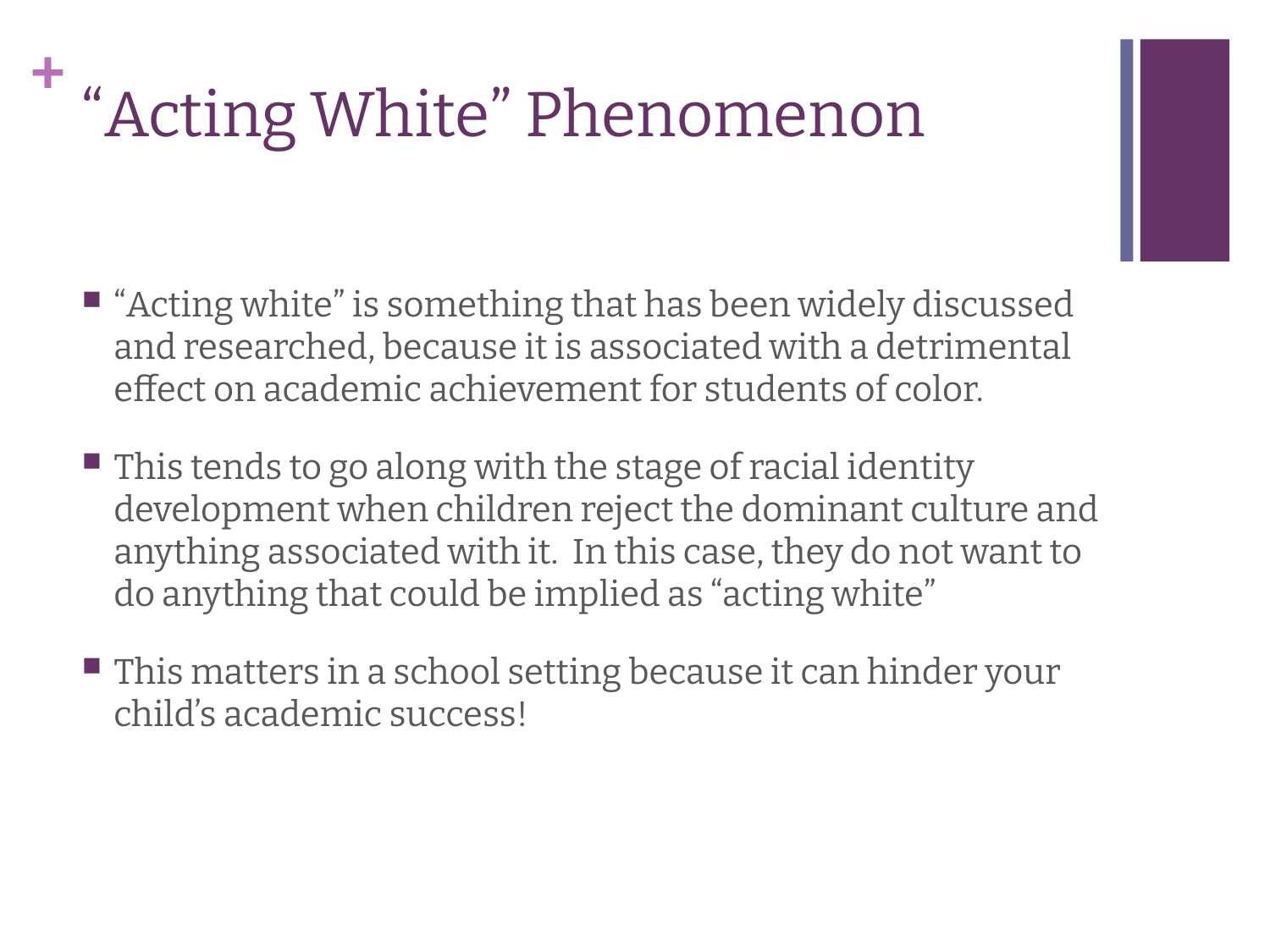

# “Acting White” Phenomenon
“Acting white” is something that has been widely discussed and researched, because it is associated with a detrimental effect on academic achievement for students of color.
This tends to go along with the stage of racial identity development when children reject the dominant culture and anything associated with it.  In this case, they do not want to do anything that could be implied as “acting white”
This matters in a school setting because it can hinder your child’s academic success!